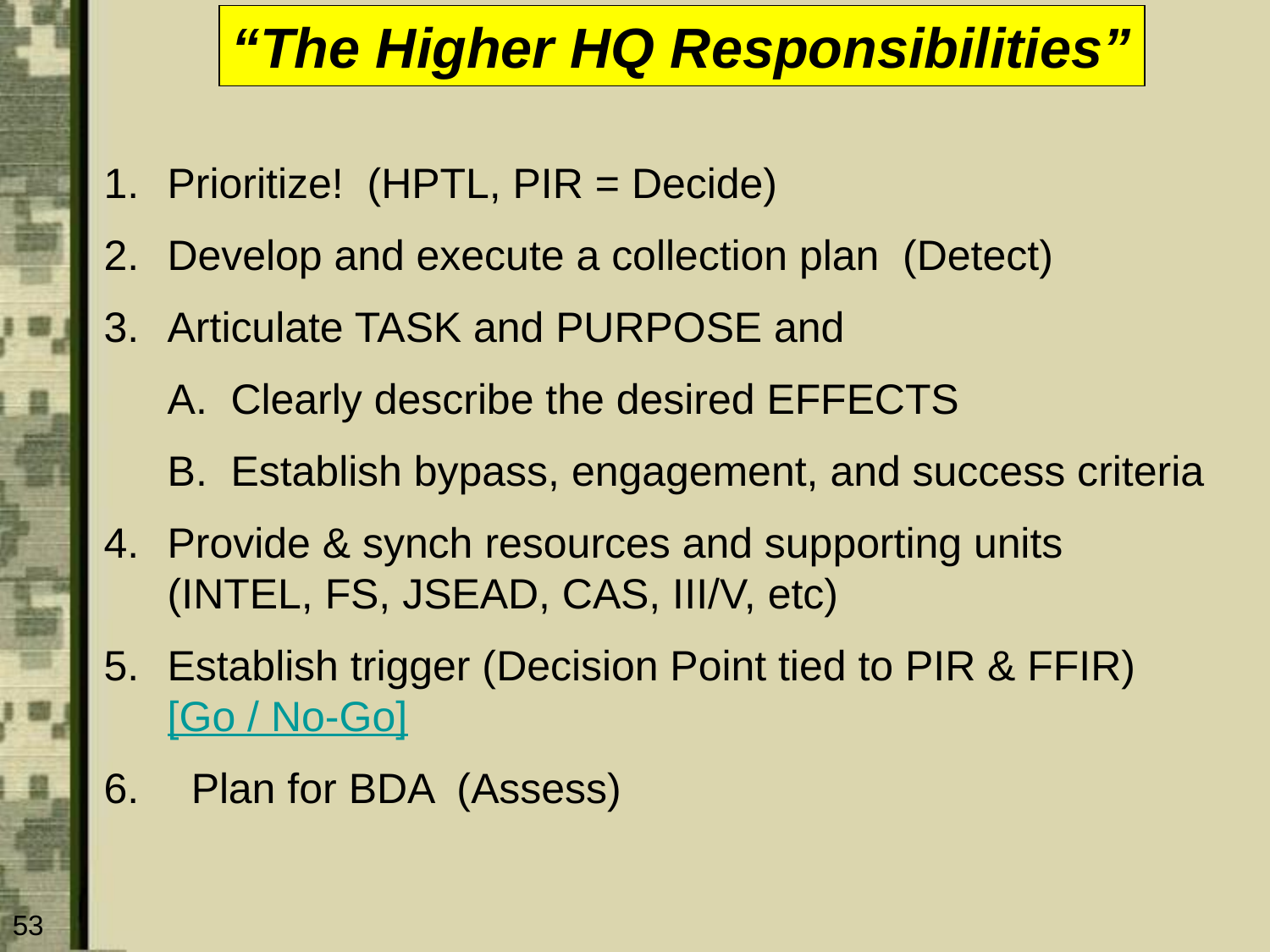

“The Higher HQ Responsibilities”
Prioritize!  (HPTL, PIR = Decide)
Develop and execute a collection plan  (Detect)
Articulate TASK and PURPOSE and
Clearly describe the desired EFFECTS
Establish bypass, engagement, and success criteria
Provide & synch resources and supporting units      (INTEL, FS, JSEAD, CAS, III/V, etc)
Establish trigger (Decision Point tied to PIR & FFIR) [Go / No-Go]
  Plan for BDA  (Assess)
53